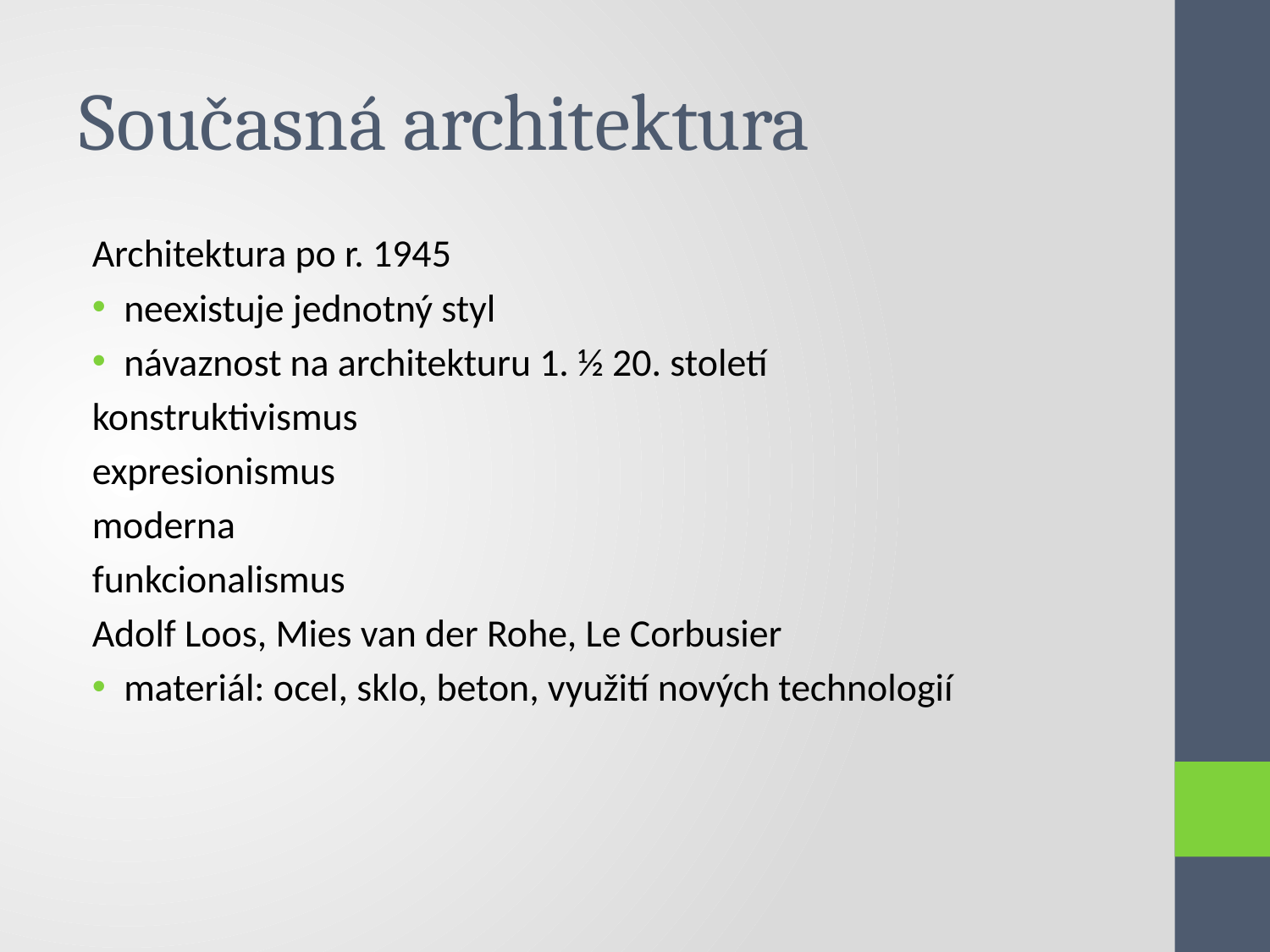

# Současná architektura
Architektura po r. 1945
neexistuje jednotný styl
návaznost na architekturu 1. ½ 20. století
konstruktivismus
expresionismus
moderna
funkcionalismus
Adolf Loos, Mies van der Rohe, Le Corbusier
materiál: ocel, sklo, beton, využití nových technologií